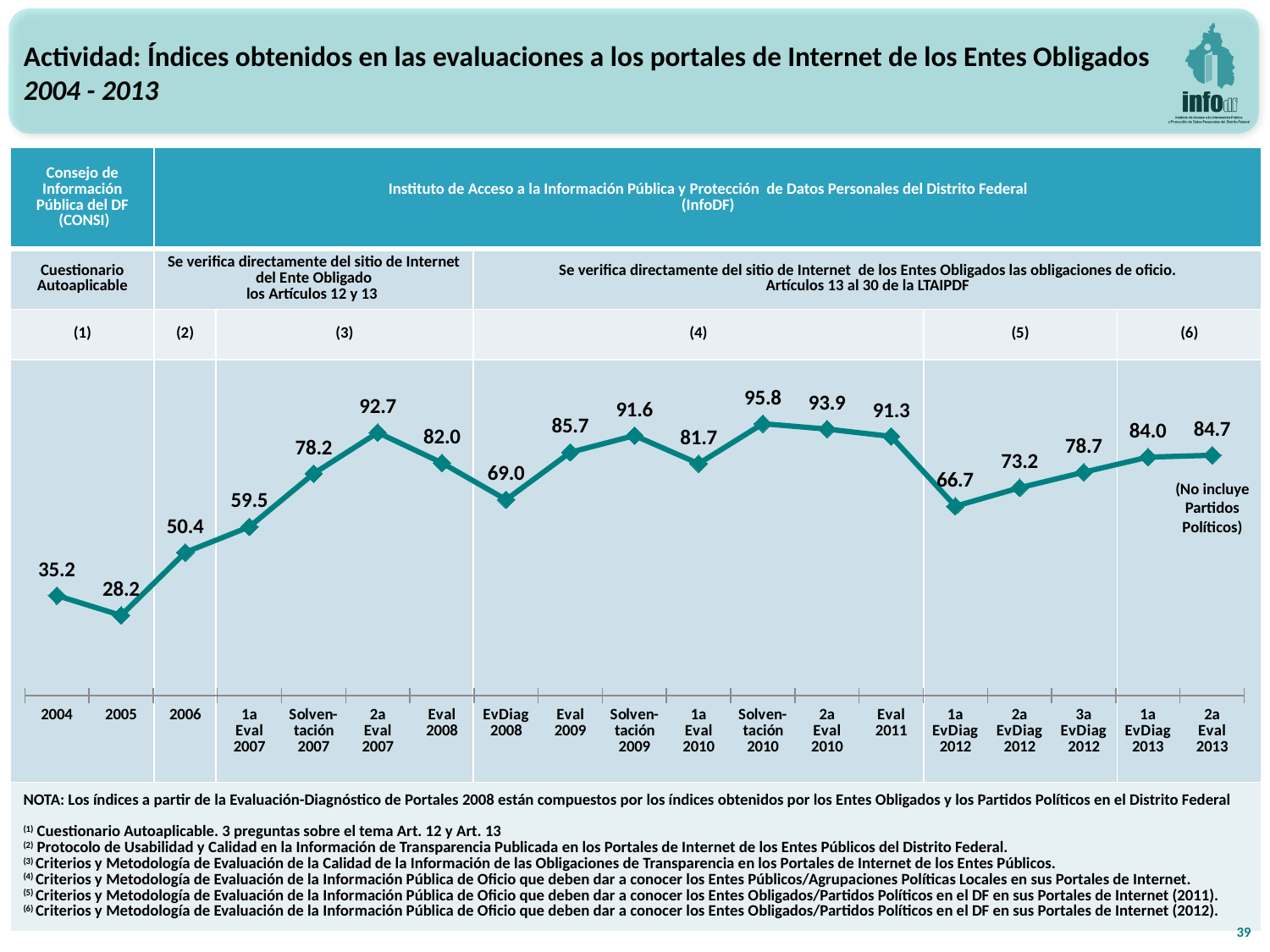

Actividad: Índices obtenidos en las evaluaciones a los portales de Internet de los Entes Obligados
2004 - 2013
| Consejo de Información Pública del DF (CONSI) | Instituto de Acceso a la Información Pública y Protección de Datos Personales del Distrito Federal (InfoDF) |  |  |  |  |
| --- | --- | --- | --- | --- | --- |
| Cuestionario Autoaplicable | Se verifica directamente del sitio de Internet del Ente Obligado los Artículos 12 y 13 |  | Se verifica directamente del sitio de Internet de los Entes Obligados las obligaciones de oficio. Artículos 13 al 30 de la LTAIPDF |  |  |
| (1) | (2) | (3) | (4) | (5) | (6) |
|  |  |  |  |  |  |
| NOTA: Los índices a partir de la Evaluación-Diagnóstico de Portales 2008 están compuestos por los índices obtenidos por los Entes Obligados y los Partidos Políticos en el Distrito Federal (1) Cuestionario Autoaplicable. 3 preguntas sobre el tema Art. 12 y Art. 13 (2) Protocolo de Usabilidad y Calidad en la Información de Transparencia Publicada en los Portales de Internet de los Entes Públicos del Distrito Federal. (3) Criterios y Metodología de Evaluación de la Calidad de la Información de las Obligaciones de Transparencia en los Portales de Internet de los Entes Públicos. (4) Criterios y Metodología de Evaluación de la Información Pública de Oficio que deben dar a conocer los Entes Públicos/Agrupaciones Políticas Locales en sus Portales de Internet. (5) Criterios y Metodología de Evaluación de la Información Pública de Oficio que deben dar a conocer los Entes Obligados/Partidos Políticos en el DF en sus Portales de Internet (2011). (6) Criterios y Metodología de Evaluación de la Información Pública de Oficio que deben dar a conocer los Entes Obligados/Partidos Políticos en el DF en sus Portales de Internet (2012). |  |  |  |  |  |

### Chart

| Category | Índices portales 2004-2013 |
|---|---|
| 2004 | 35.2 |
| 2005 | 28.2 |
| 2006 | 50.42 |
| 1a
Eval
2007 | 59.461714285714294 |
| Solven-
tación
2007 | 78.2 |
| 2a
Eval
2007 | 92.67177142857143 |
| Eval
2008 | 81.97771428571428 |
| EvDiag
2008 | 69.0 |
| Eval
2009 | 85.7 |
| Solven-
tación
2009 | 91.6 |
| 1a
Eval
2010 | 81.7 |
| Solven-
tación
2010 | 95.8 |
| 2a
Eval
2010 | 93.9 |
| Eval
2011 | 91.3 |
| 1a
EvDiag
2012 | 66.7 |
| 2a
EvDiag
2012 | 73.2 |
| 3a
EvDiag
2012 | 78.7 |
| 1a
EvDiag
2013 | 84.0 |
| 2a
Eval
2013 | 84.66707622230174 |
(No incluye Partidos Políticos)
39